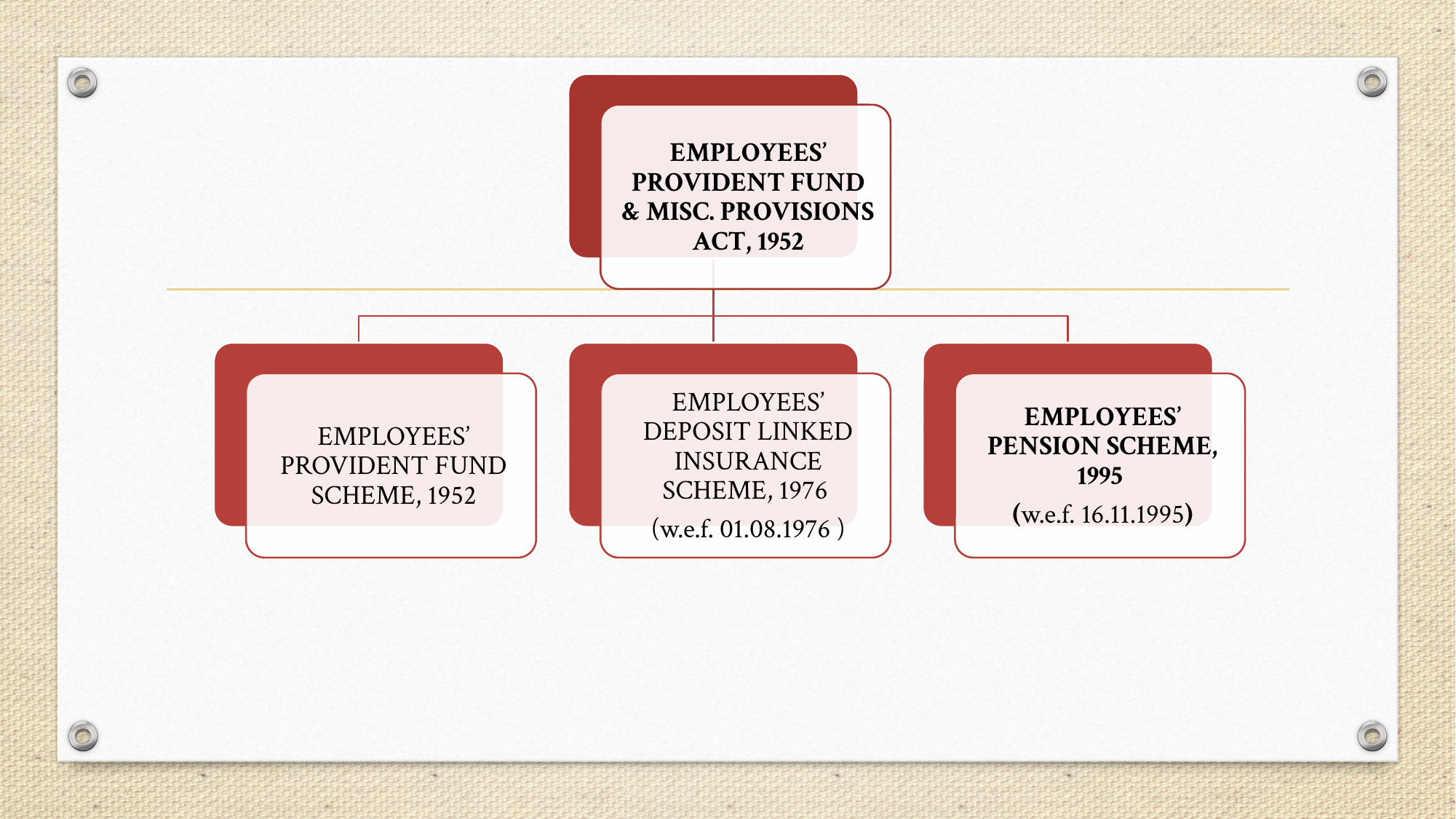

EMPLOYEES’ PROVIDENT FUND & MISC. PROVISIONS ACT, 1952
EMPLOYEES’ PROVIDENT FUND SCHEME, 1952
EMPLOYEES’ DEPOSIT LINKED INSURANCE SCHEME, 1976
(w.e.f. 01.08.1976 )
EMPLOYEES’ PENSION SCHEME, 1995
(w.e.f. 16.11.1995)